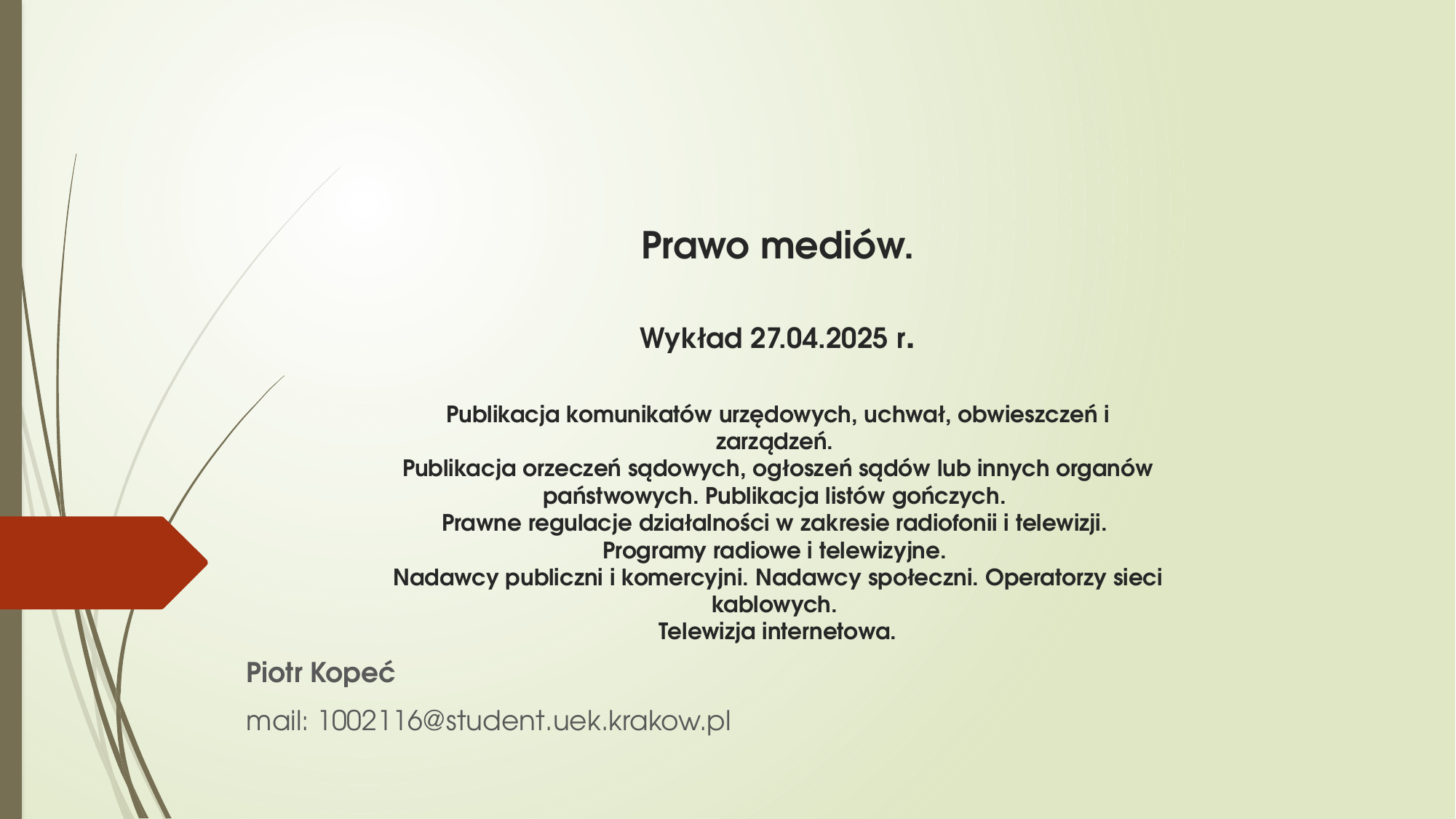

# Prawo mediów. Wykład 27.04.2025 r. Publikacja komunikatów urzędowych, uchwał, obwieszczeń i zarządzeń. Publikacja orzeczeń sądowych, ogłoszeń sądów lub innych organów państwowych. Publikacja listów gończych. Prawne regulacje działalności w zakresie radiofonii i telewizji. Programy radiowe i telewizyjne. Nadawcy publiczni i komercyjni. Nadawcy społeczni. Operatorzy sieci kablowych. Telewizja internetowa.
Piotr Kopeć
mail: 1002116@student.uek.krakow.pl